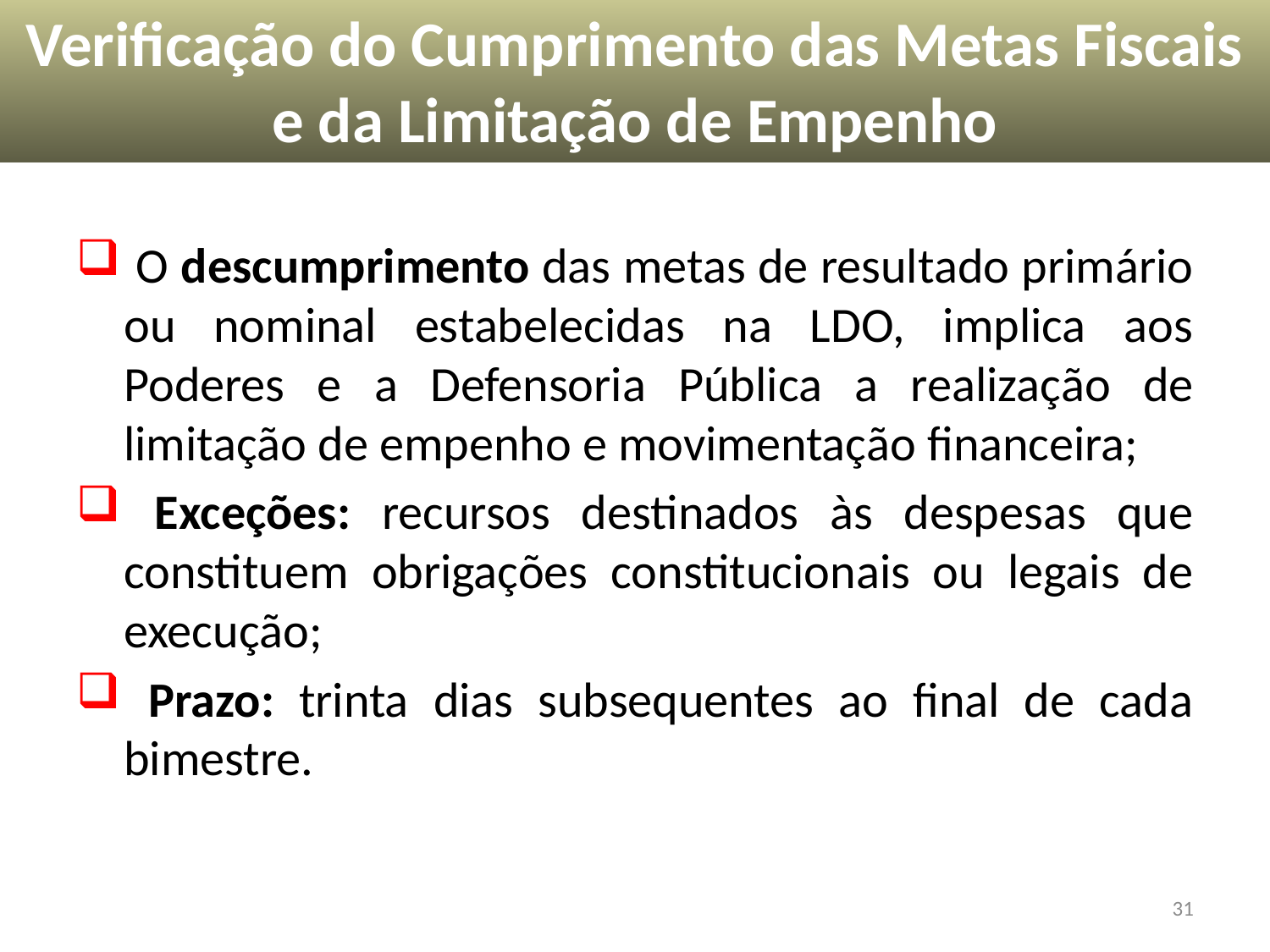

Verificação do Cumprimento das Metas Fiscais e da Limitação de Empenho
 O descumprimento das metas de resultado primário ou nominal estabelecidas na LDO, implica aos Poderes e a Defensoria Pública a realização de limitação de empenho e movimentação financeira;
 Exceções: recursos destinados às despesas que constituem obrigações constitucionais ou legais de execução;
 Prazo: trinta dias subsequentes ao final de cada bimestre.

31